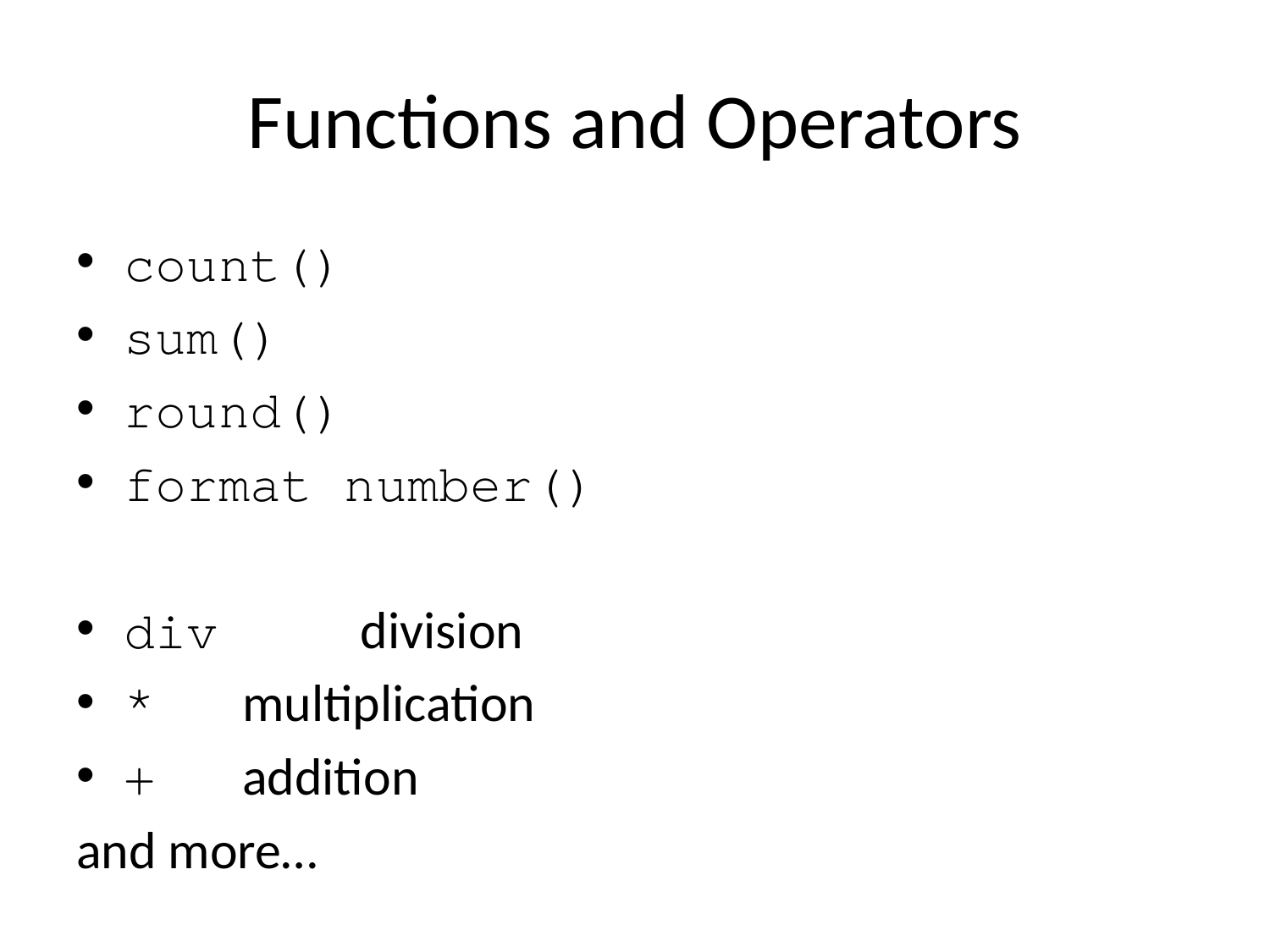

# Functions and Operators
count()
sum()
round()
format number()

div 	division
* 		multiplication
+ 		addition
and more…